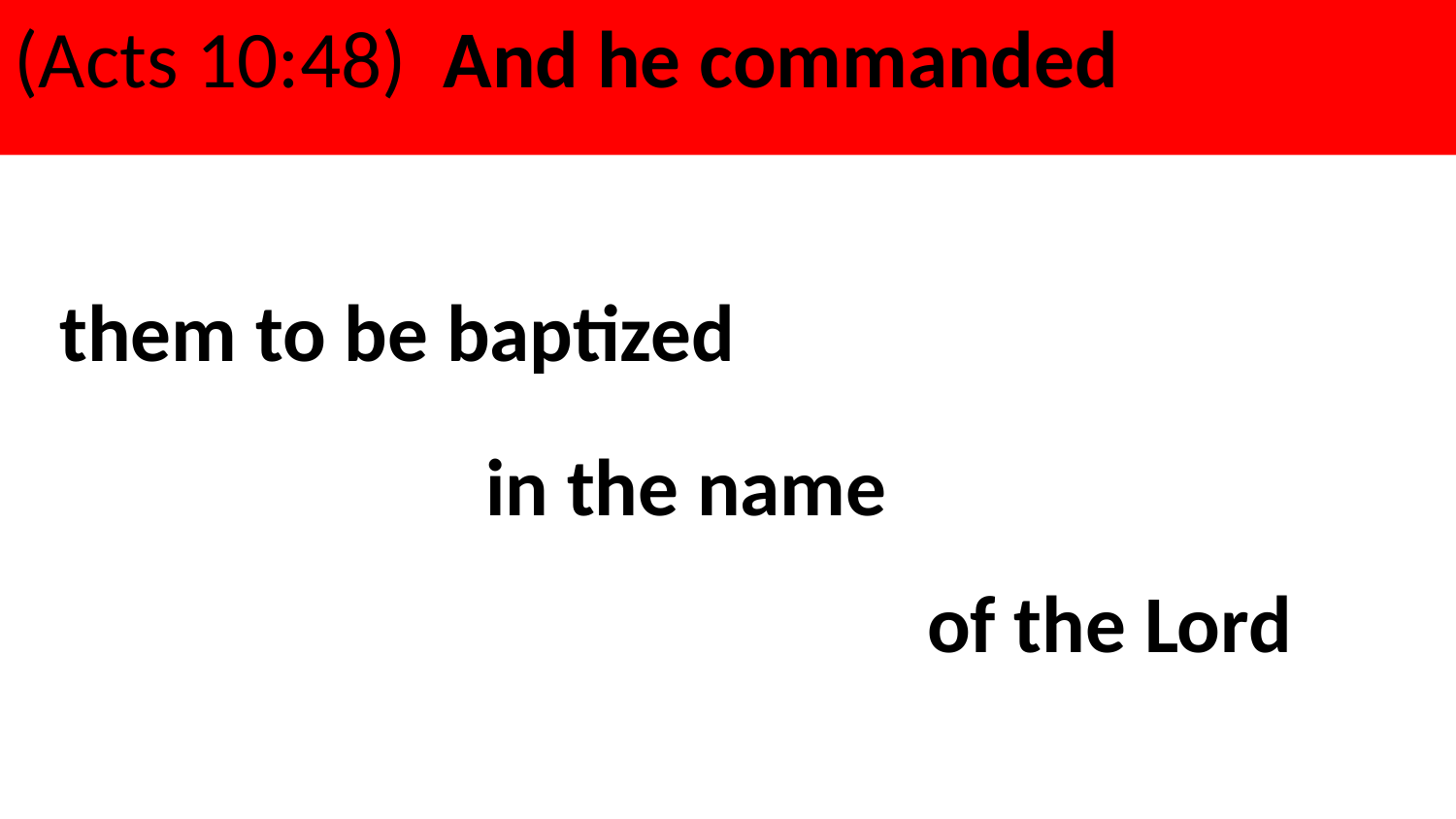

(Acts 10:48)  And he commanded

them to be baptized
in the name

of the Lord